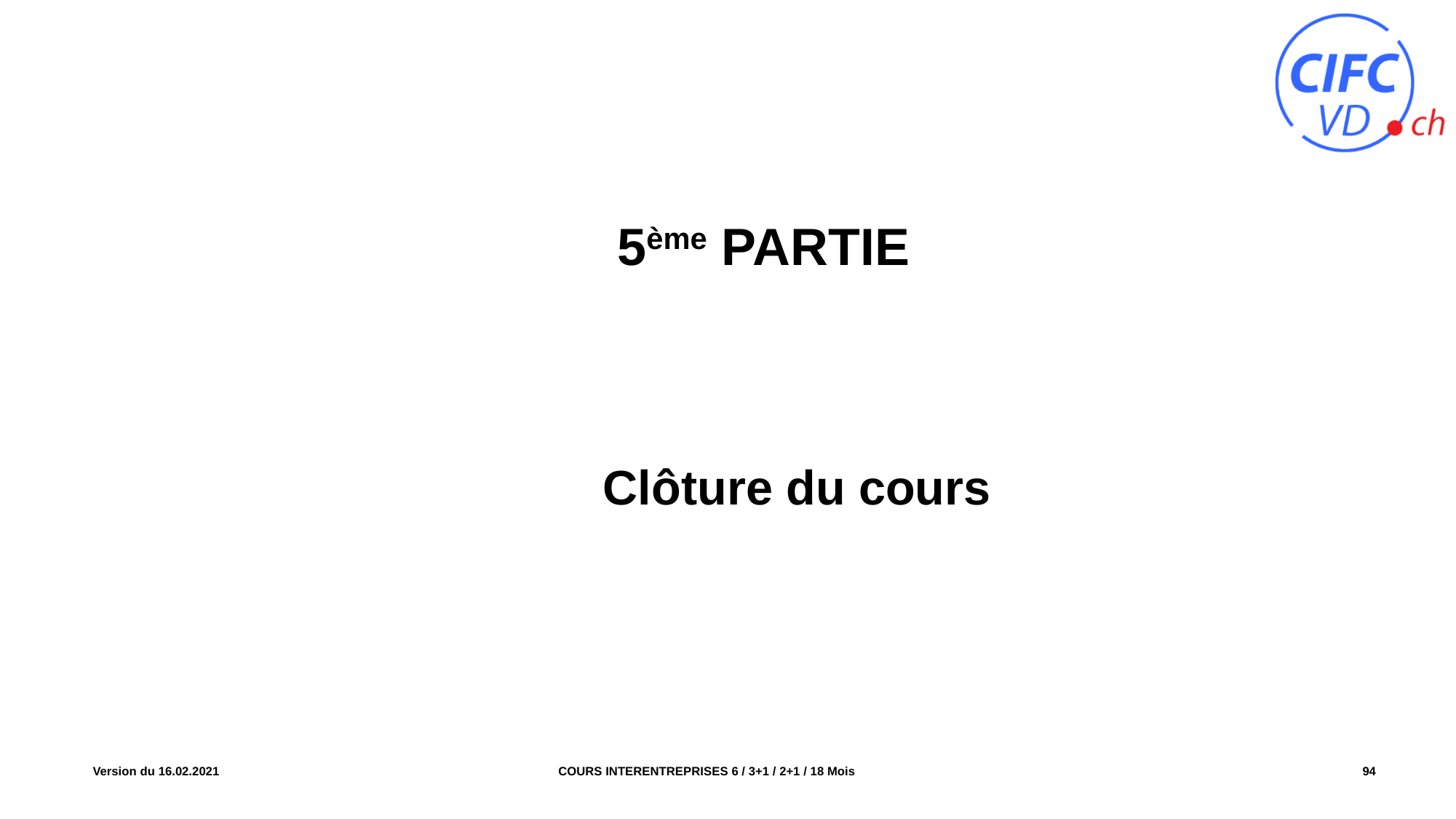

# 5ème partie
Clôture du cours
COURS INTERENTREPRISES 6 / 3+1 / 2+1 / 18 Mois
Version du 16.02.2021
94